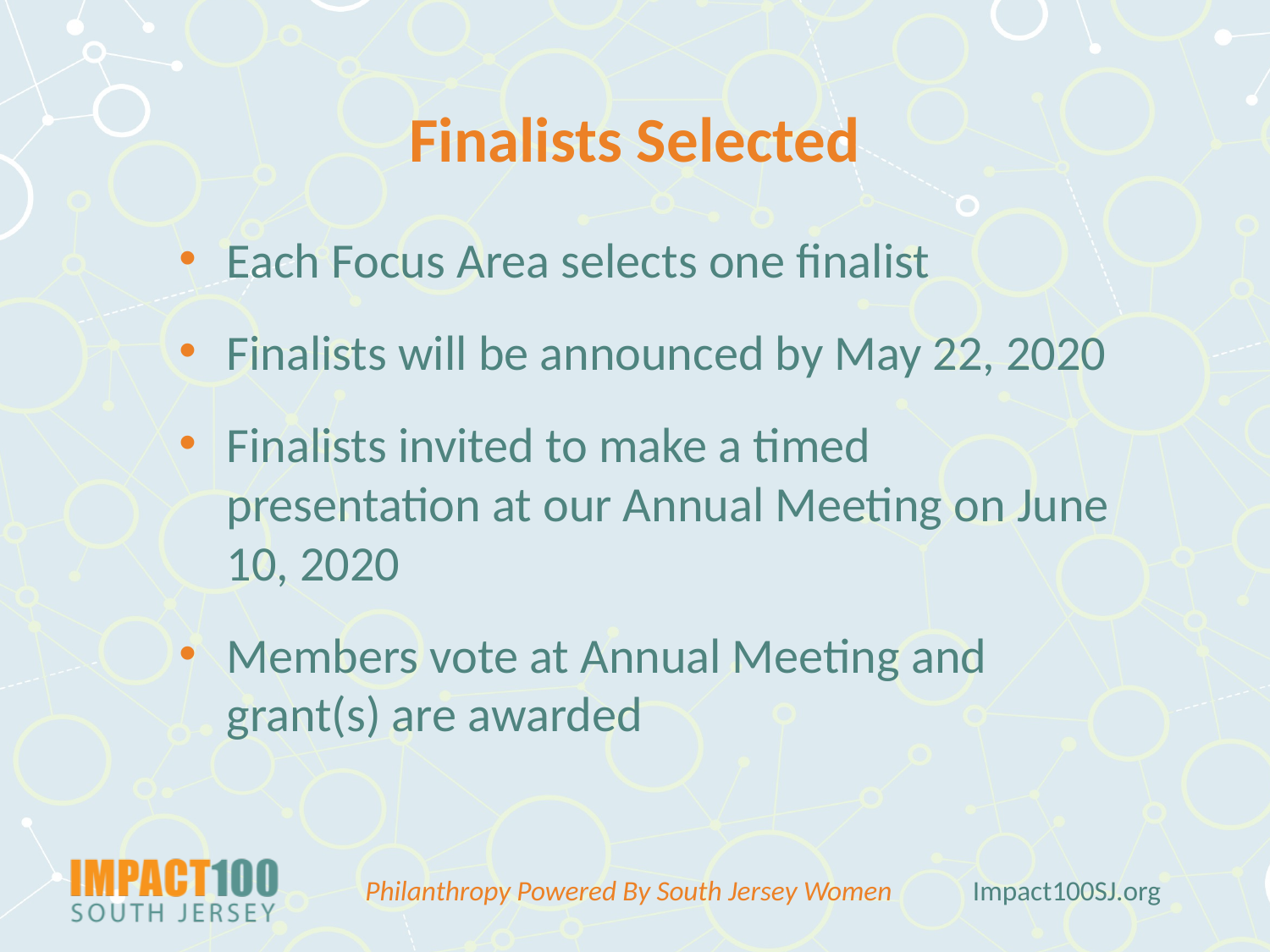

# Finalists Selected
Each Focus Area selects one finalist
Finalists will be announced by May 22, 2020
Finalists invited to make a timed presentation at our Annual Meeting on June 10, 2020
Members vote at Annual Meeting and grant(s) are awarded